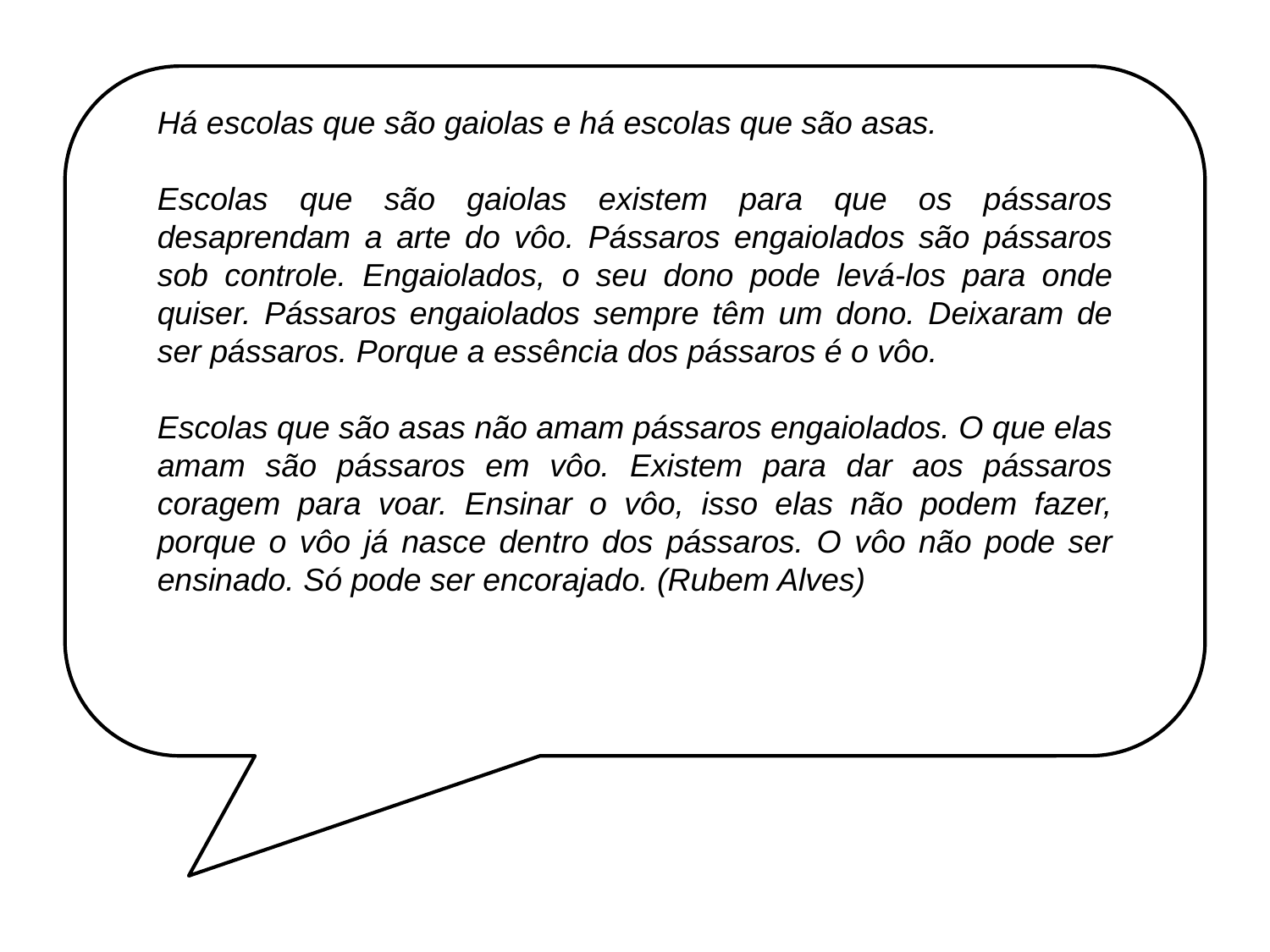

Há escolas que são gaiolas e há escolas que são asas.

Escolas que são gaiolas existem para que os pássaros desaprendam a arte do vôo. Pássaros engaiolados são pássaros sob controle. Engaiolados, o seu dono pode levá-los para onde quiser. Pássaros engaiolados sempre têm um dono. Deixaram de ser pássaros. Porque a essência dos pássaros é o vôo.

Escolas que são asas não amam pássaros engaiolados. O que elas amam são pássaros em vôo. Existem para dar aos pássaros coragem para voar. Ensinar o vôo, isso elas não podem fazer, porque o vôo já nasce dentro dos pássaros. O vôo não pode ser ensinado. Só pode ser encorajado. (Rubem Alves)